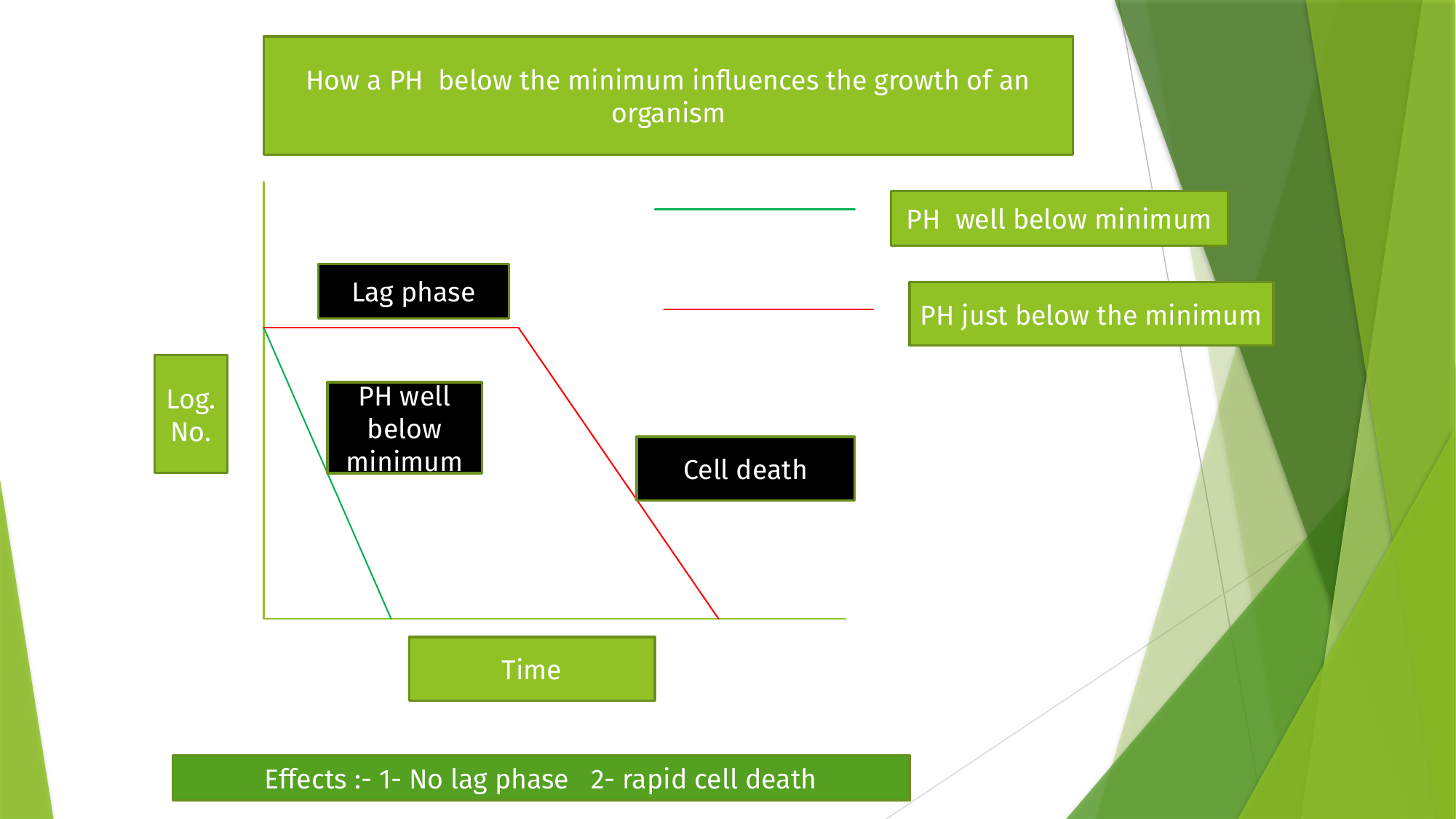

How a PH  below the minimum influences the growth of an organism
PH  well below minimum
Lag phase
PH just below the minimum
Log. No.
PH well below minimum
Cell death
Time
Effects :- 1- No lag phase   2- rapid cell death